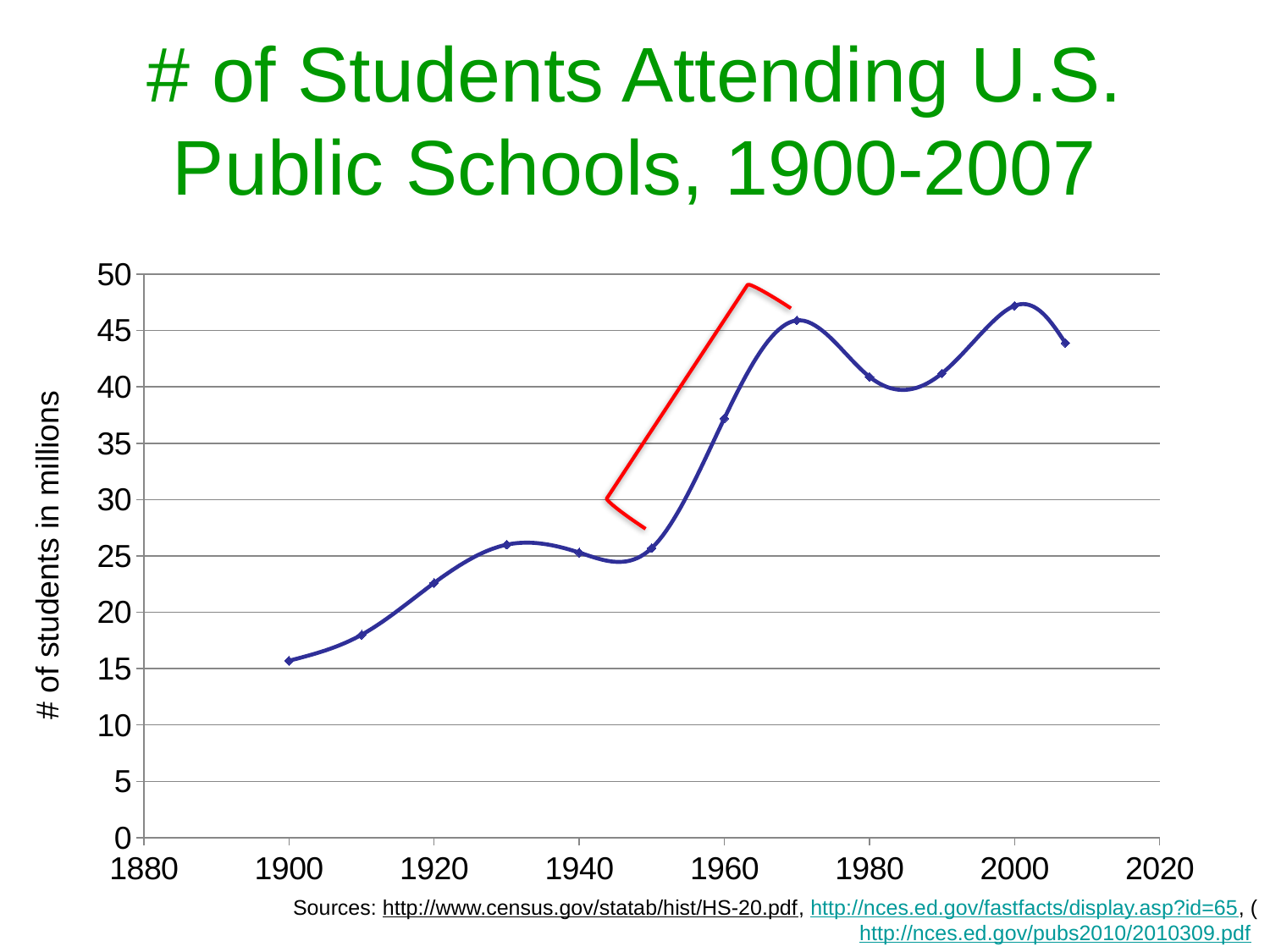

# # of Students Attending U.S. Public Schools, 1900-2007

### Chart

| Category |  |
|---|---|
# of students in millions

Sources: http://www.census.gov/statab/hist/HS-20.pdf, http://nces.ed.gov/fastfacts/display.asp?id=65, (http://nces.ed.gov/pubs2010/2010309.pdf